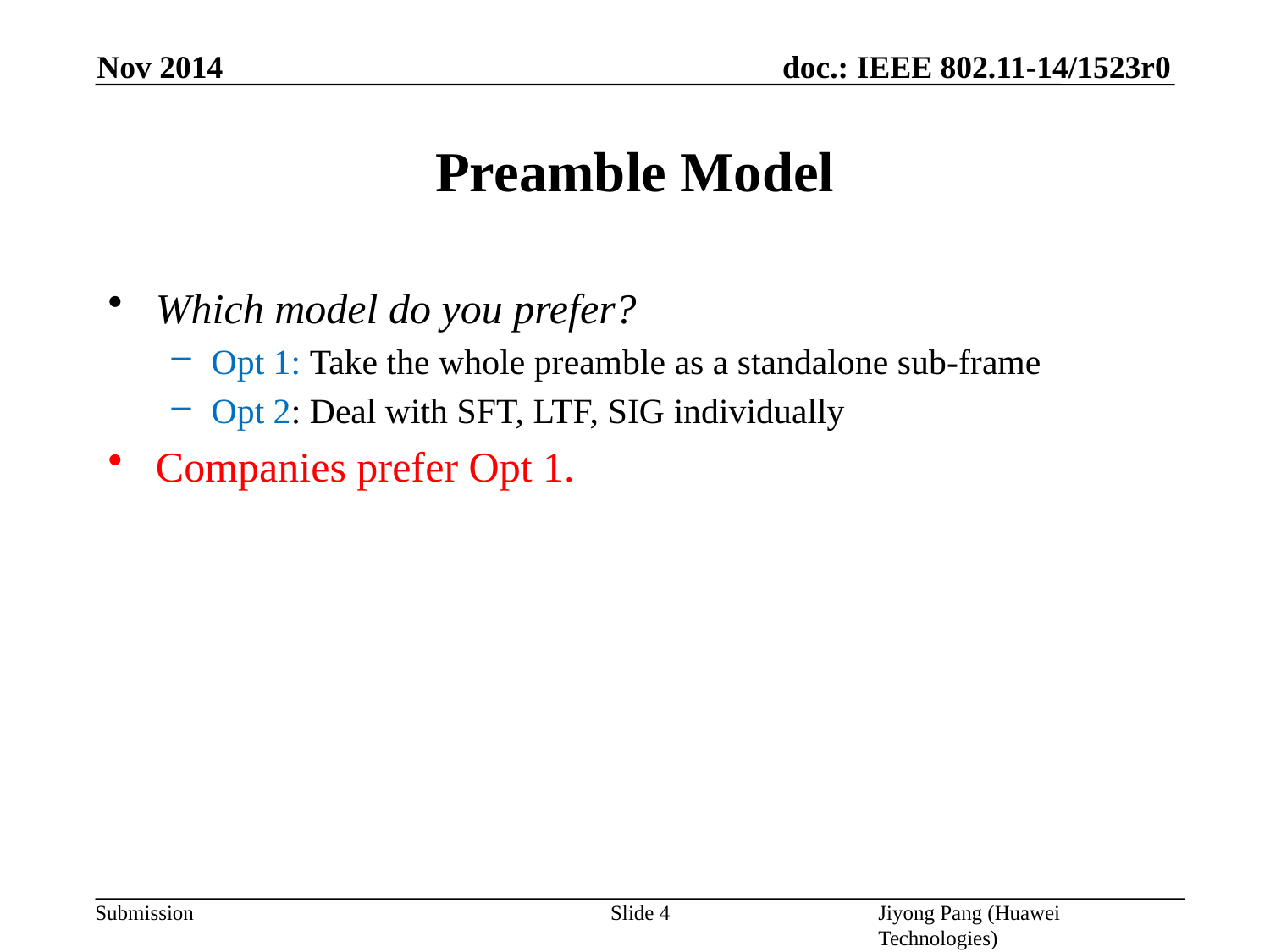

Nov 2014
# Preamble Model
Which model do you prefer?
Opt 1: Take the whole preamble as a standalone sub-frame
Opt 2: Deal with SFT, LTF, SIG individually
Companies prefer Opt 1.
Slide 4
Jiyong Pang (Huawei Technologies)